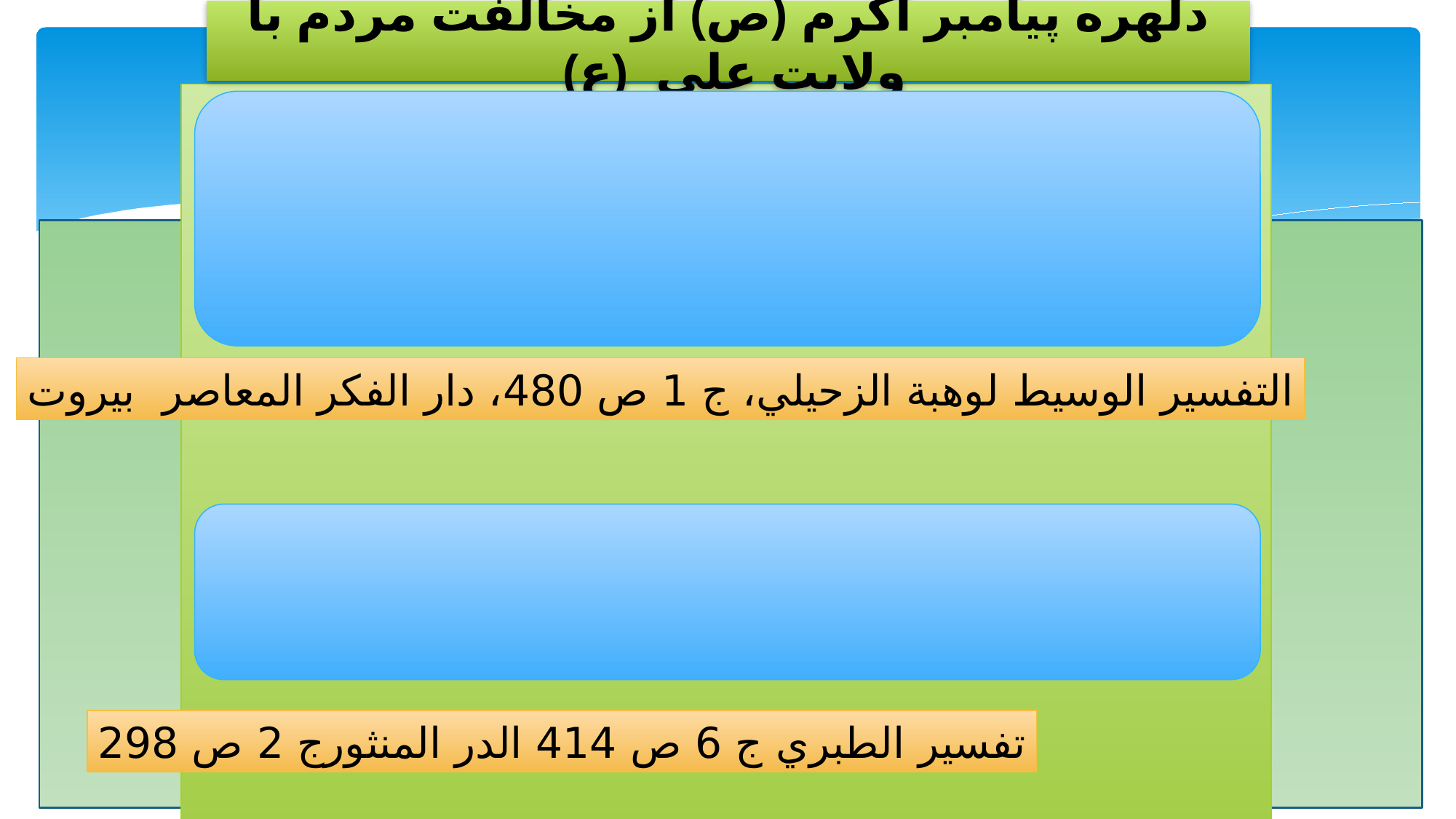

# دلهره پيامبر اكرم (ص) از مخالفت مردم با ولايت علي  (ع)

التفسير الوسيط لوهبة الزحيلي، ج 1 ص 480، دار الفكر المعاصر  بيروت

تفسير الطبري ج 6 ص 414 الدر المنثورج 2 ص 298